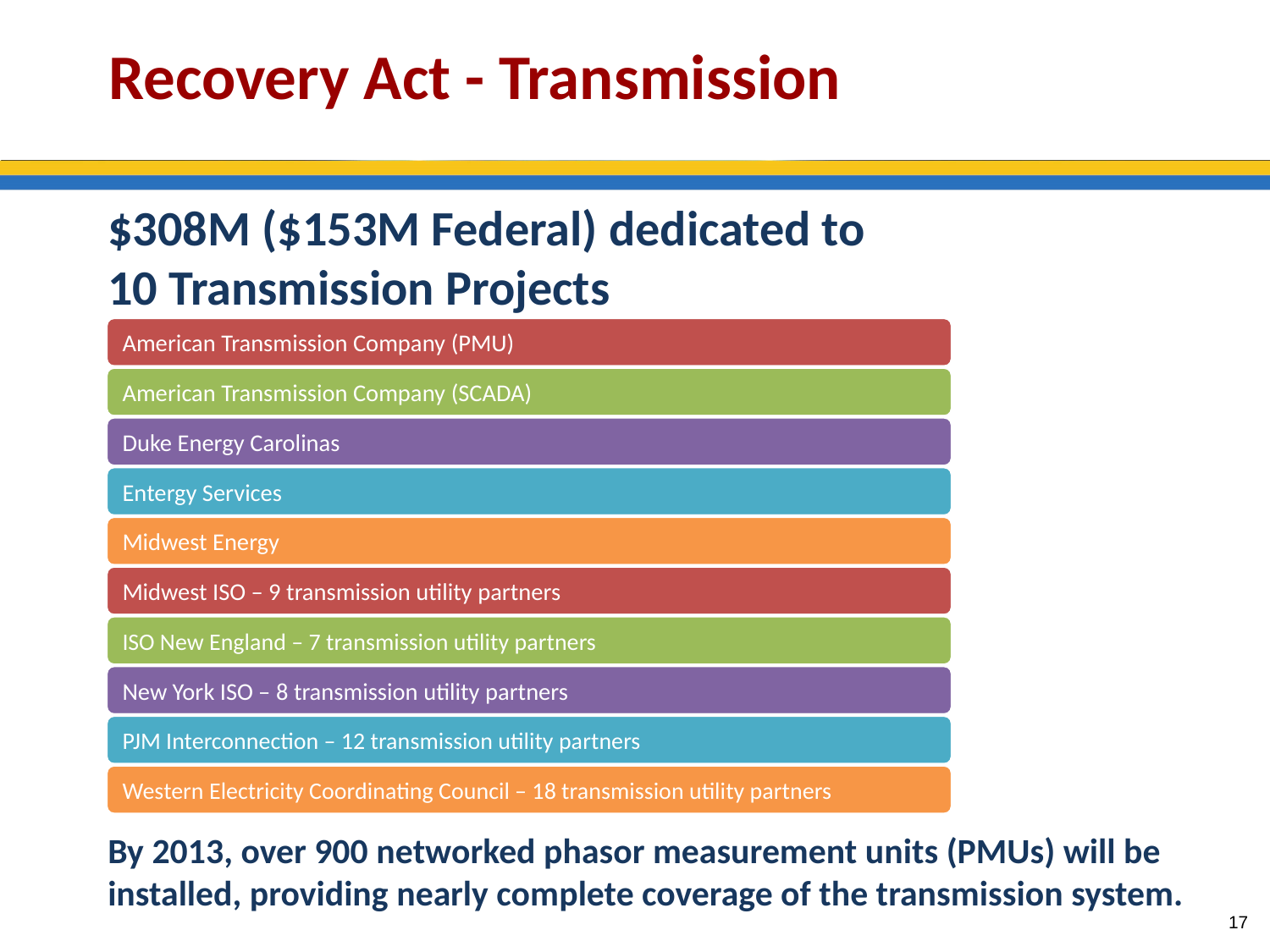

# Recovery Act - Transmission
$308M ($153M Federal) dedicated to
10 Transmission Projects
American Transmission Company (PMU)
American Transmission Company (SCADA)
Duke Energy Carolinas
Entergy Services
Midwest Energy
Midwest ISO – 9 transmission utility partners
ISO New England – 7 transmission utility partners
New York ISO – 8 transmission utility partners
PJM Interconnection – 12 transmission utility partners
Western Electricity Coordinating Council – 18 transmission utility partners
By 2013, over 900 networked phasor measurement units (PMUs) will be installed, providing nearly complete coverage of the transmission system.
17